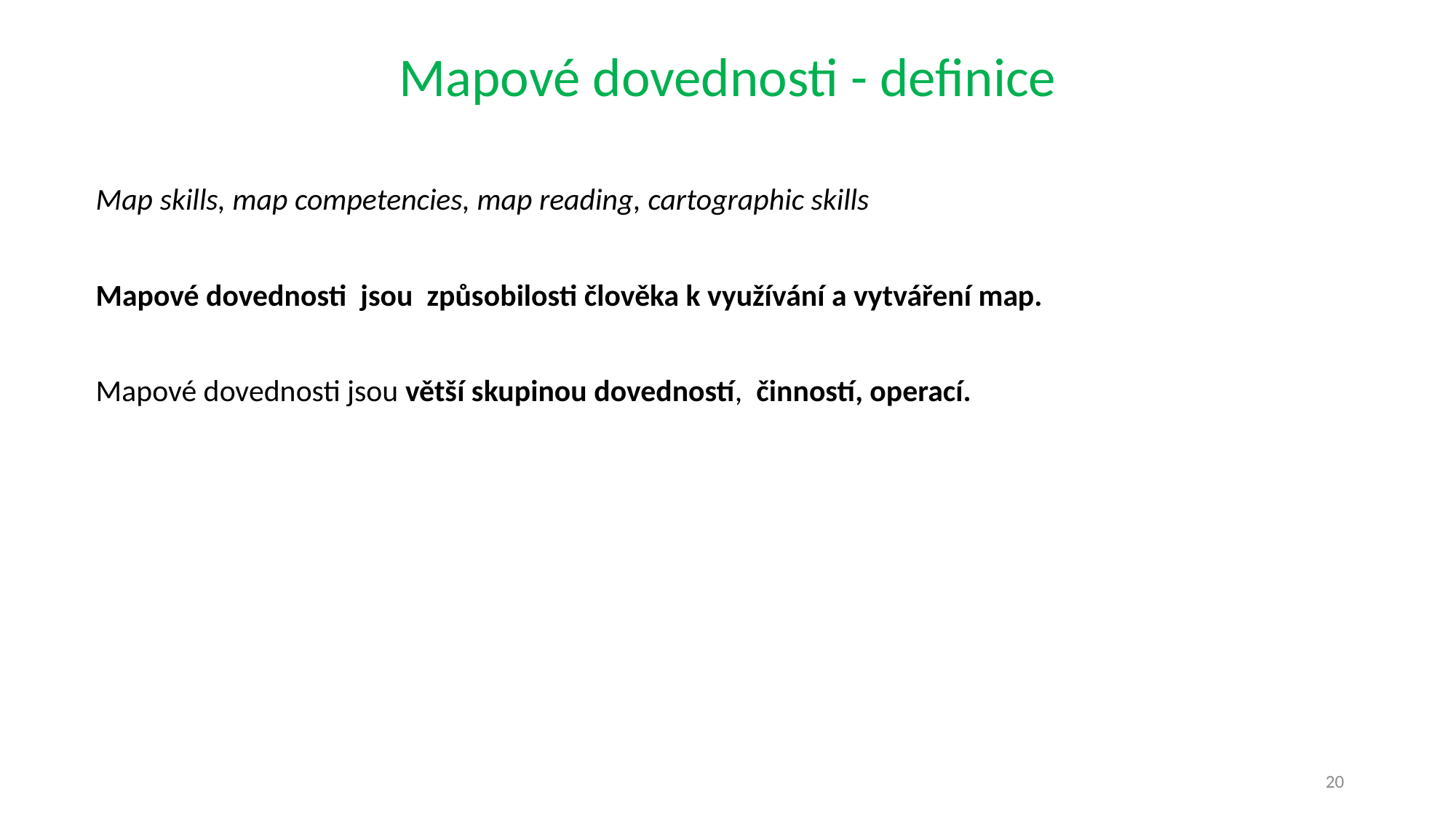

# Mapové dovednosti - definice
Map skills, map competencies, map reading, cartographic skills

Mapové dovednosti  jsou  způsobilosti člověka k využívání a vytváření map.

Mapové dovednosti jsou větší skupinou dovedností,  činností, operací.

20